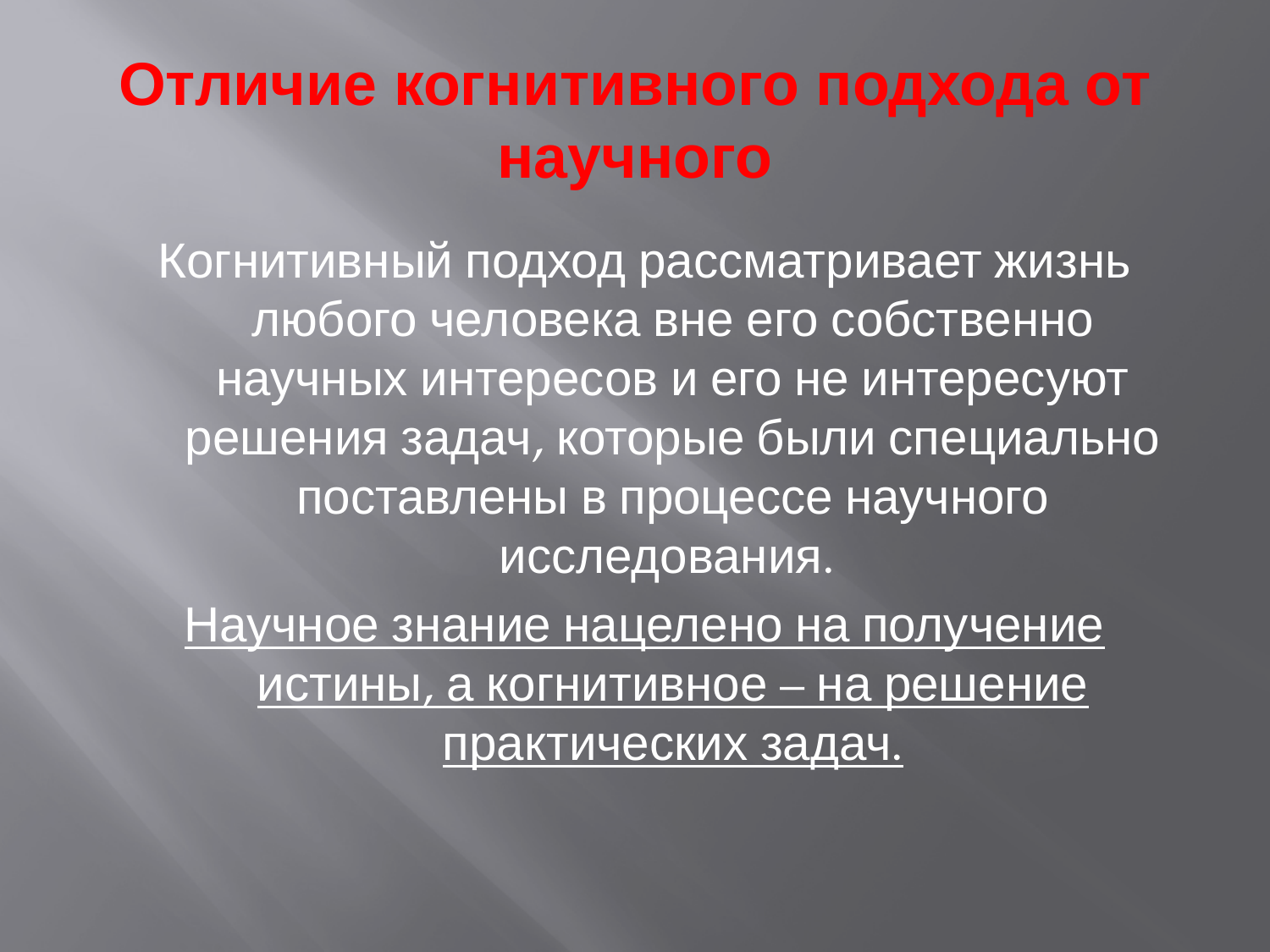

# Отличие когнитивного подхода от научного
Когнитивный подход рассматривает жизнь любого человека вне его собственно научных интересов и его не интересуют решения задач, которые были специально поставлены в процессе научного исследования.
Научное знание нацелено на получение истины, а когнитивное – на решение практических задач.